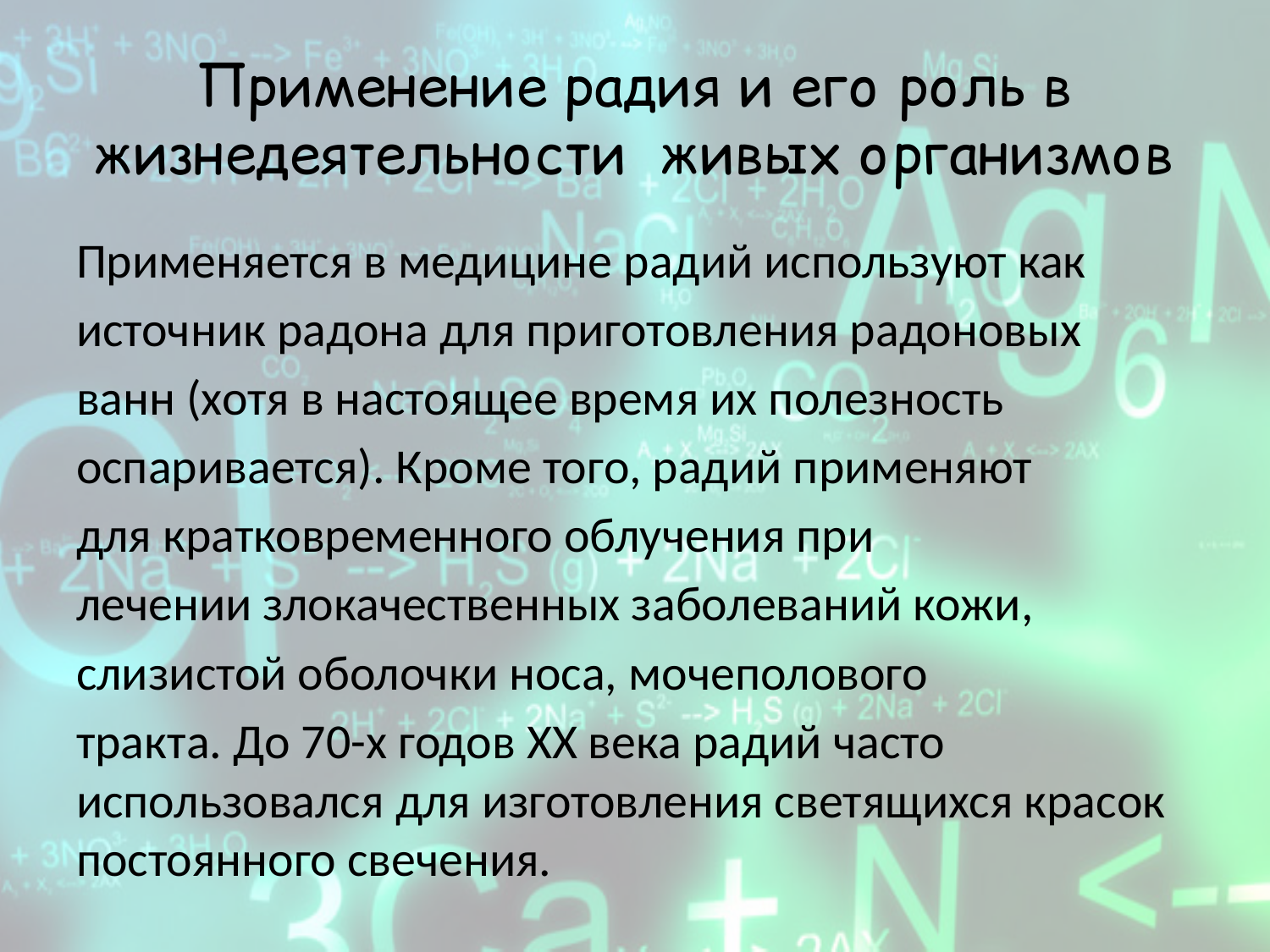

# Применение радия и его роль в жизнедеятельности  живых организмов
Применяется в медицине радий используют как
источник радона для приготовления радоновых
ванн (хотя в настоящее время их полезность
оспаривается). Кроме того, радий применяют
для кратковременного облучения при
лечении злокачественных заболеваний кожи,
слизистой оболочки носа, мочеполового
тракта. До 70-х годов XX века радий часто использовался для изготовления светящихся красок постоянного свечения.